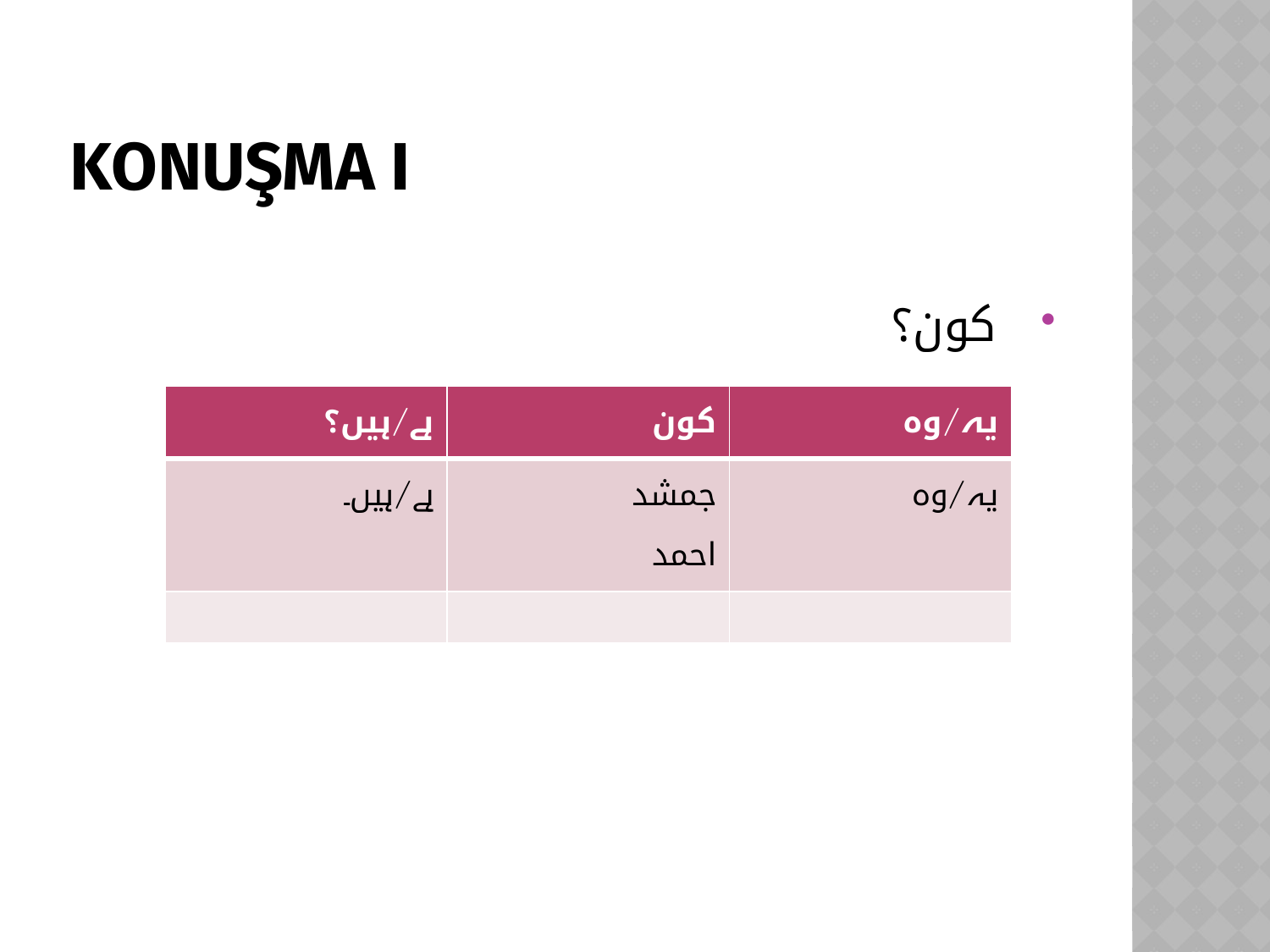

# KONUŞMA I

	کون؟

| ہے/ہیں؟ | کون | یہ/وہ |
| --- | --- | --- |
| ہے/ہیں۔ | جمشد احمد | یہ/وہ |
|  |  |  |